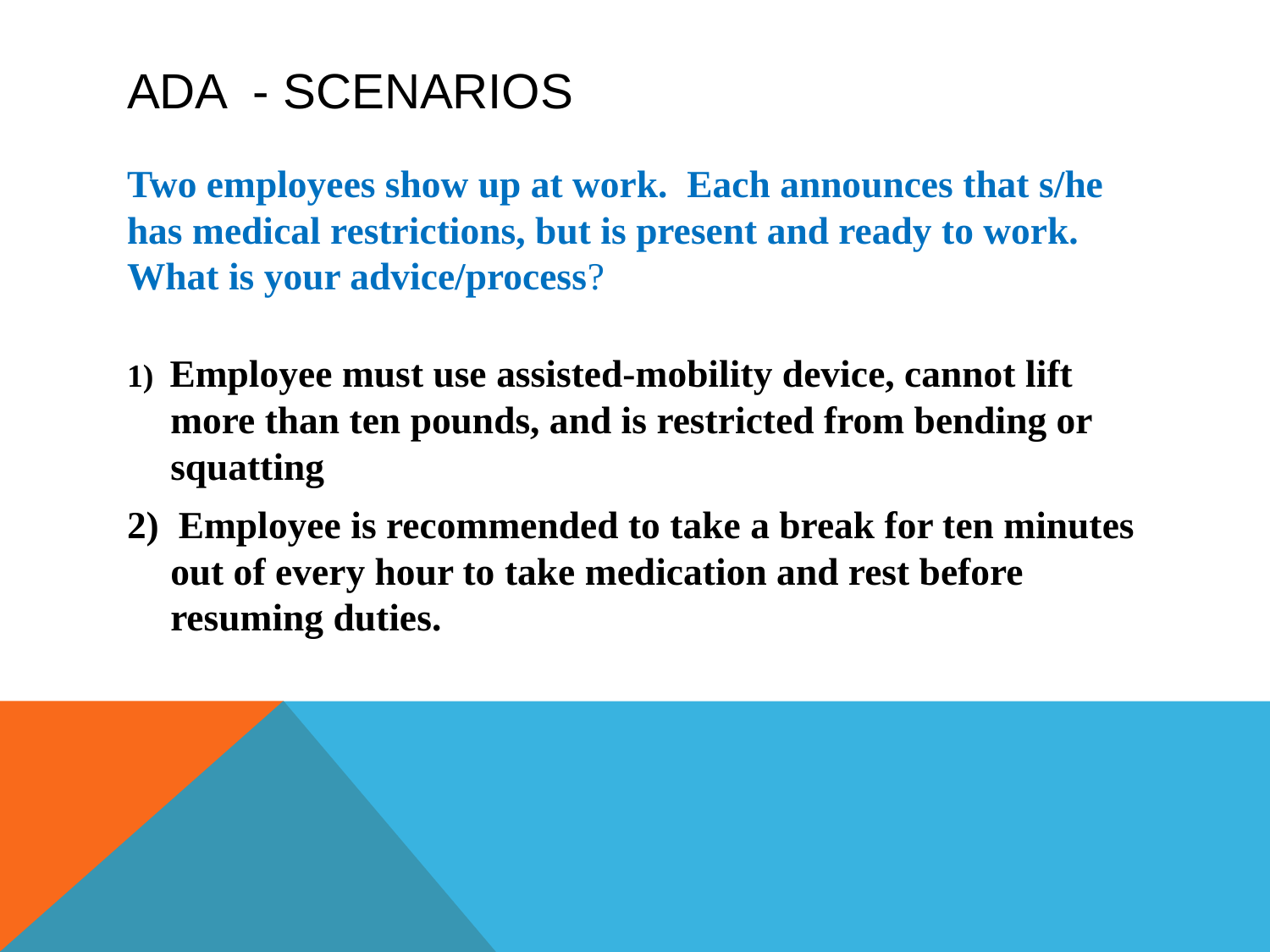

# ADA  - Scenarios
Two employees show up at work.  Each announces that s/he  has medical restrictions, but is present and ready to work.   What is your advice/process?
1)  Employee must use assisted-mobility device, cannot lift more than ten pounds, and is restricted from bending or squatting
2)  Employee is recommended to take a break for ten minutes out of every hour to take medication and rest before resuming duties.